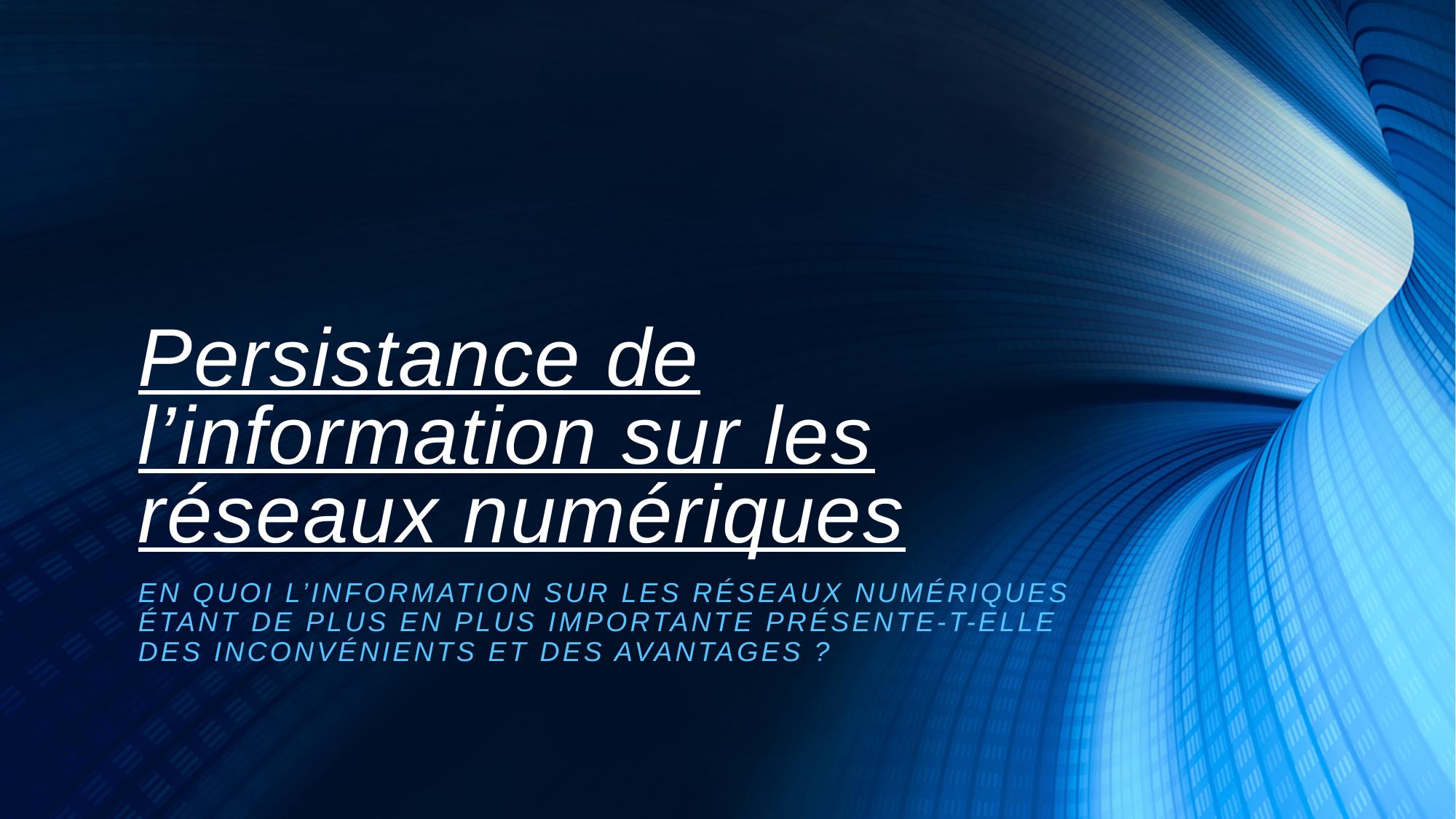

# Persistance de l’information sur les réseaux numériques
En quoi l’information sur les réseaux numériques étant de plus en plus importante présente-t-elle des inconvénients et des avantages ?